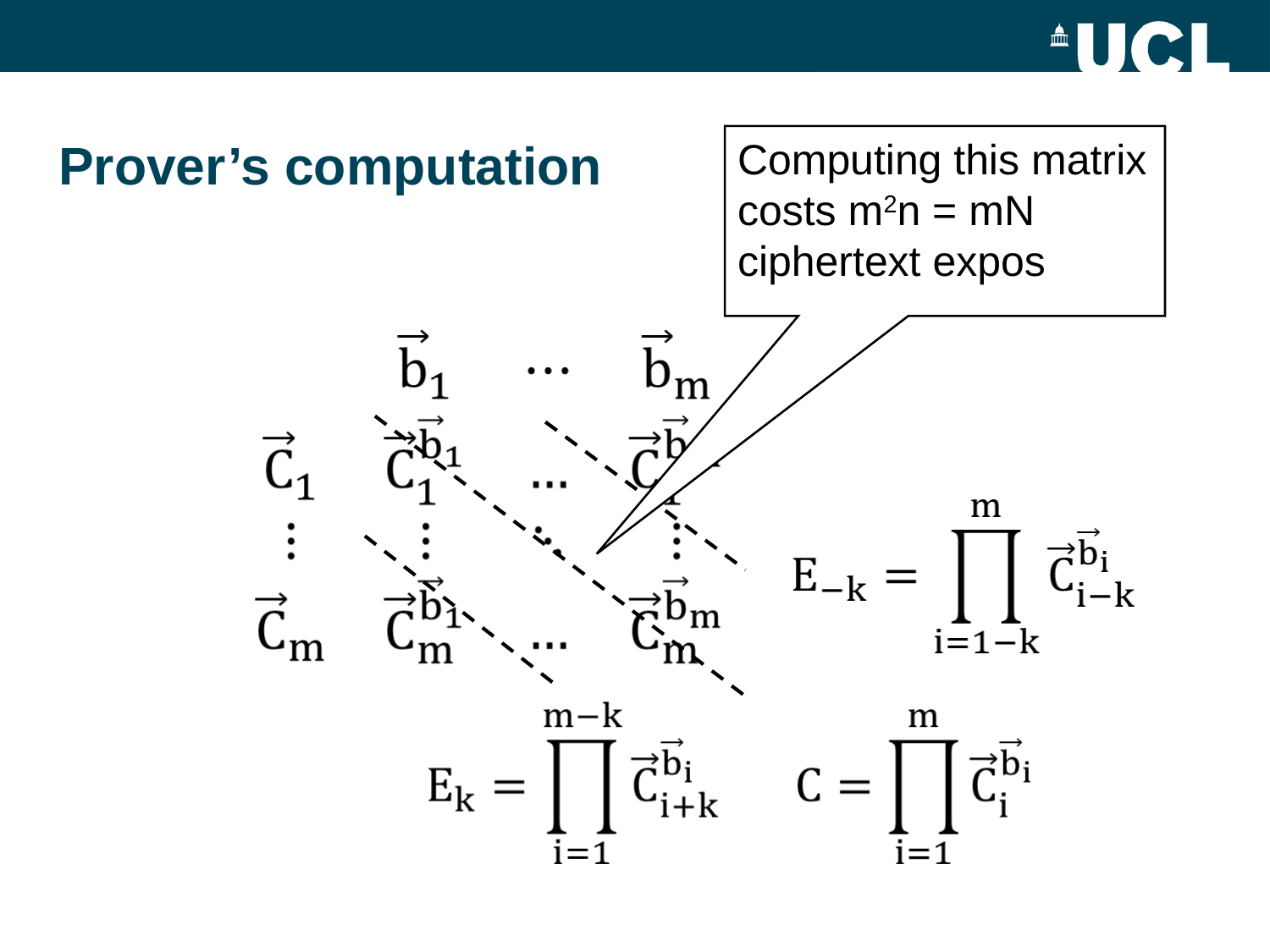

# Prover’s computation
Computing this matrix costs m2n = mN  ciphertext expos